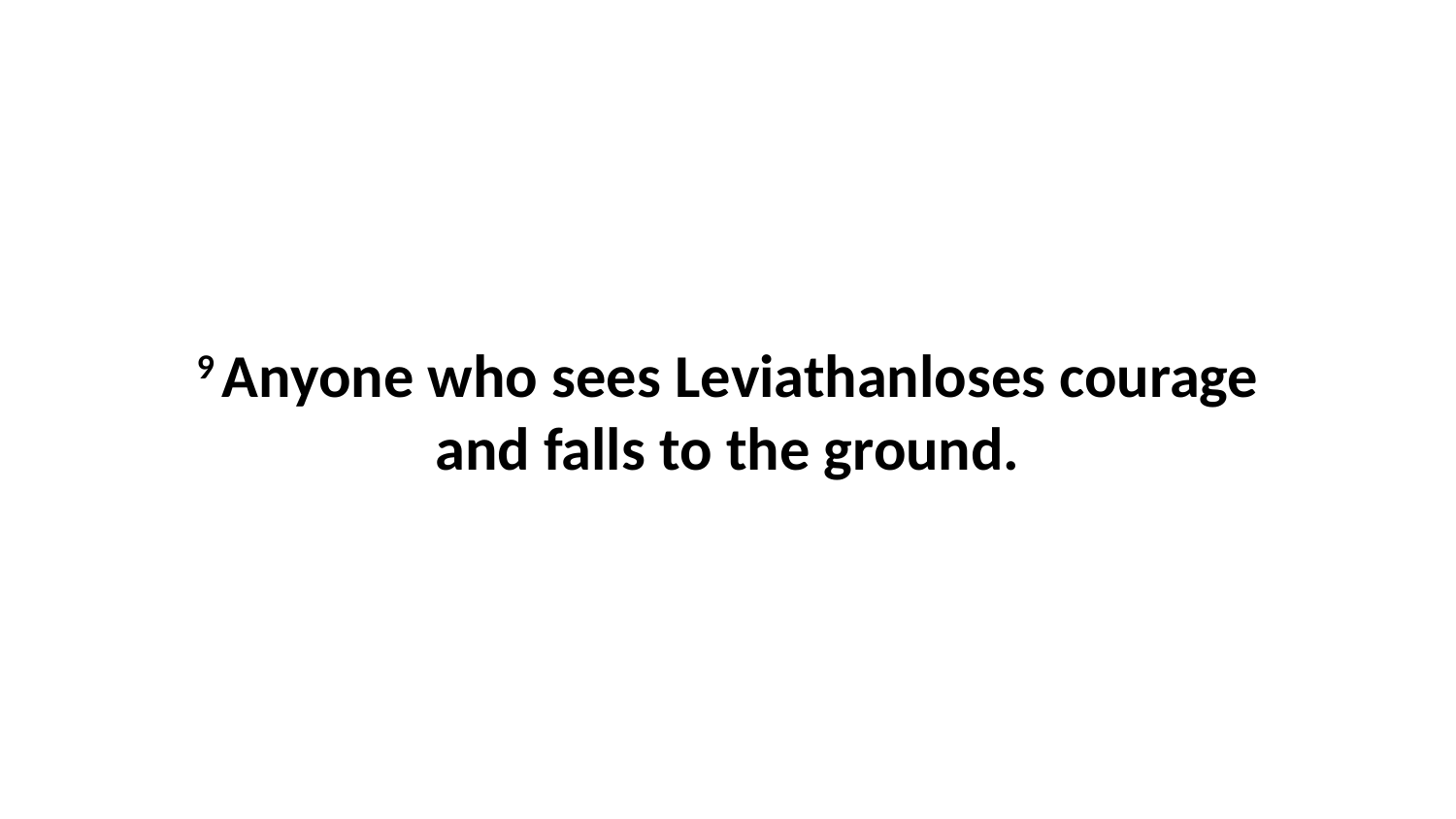

9 Anyone who sees Leviathanloses courage and falls to the ground.